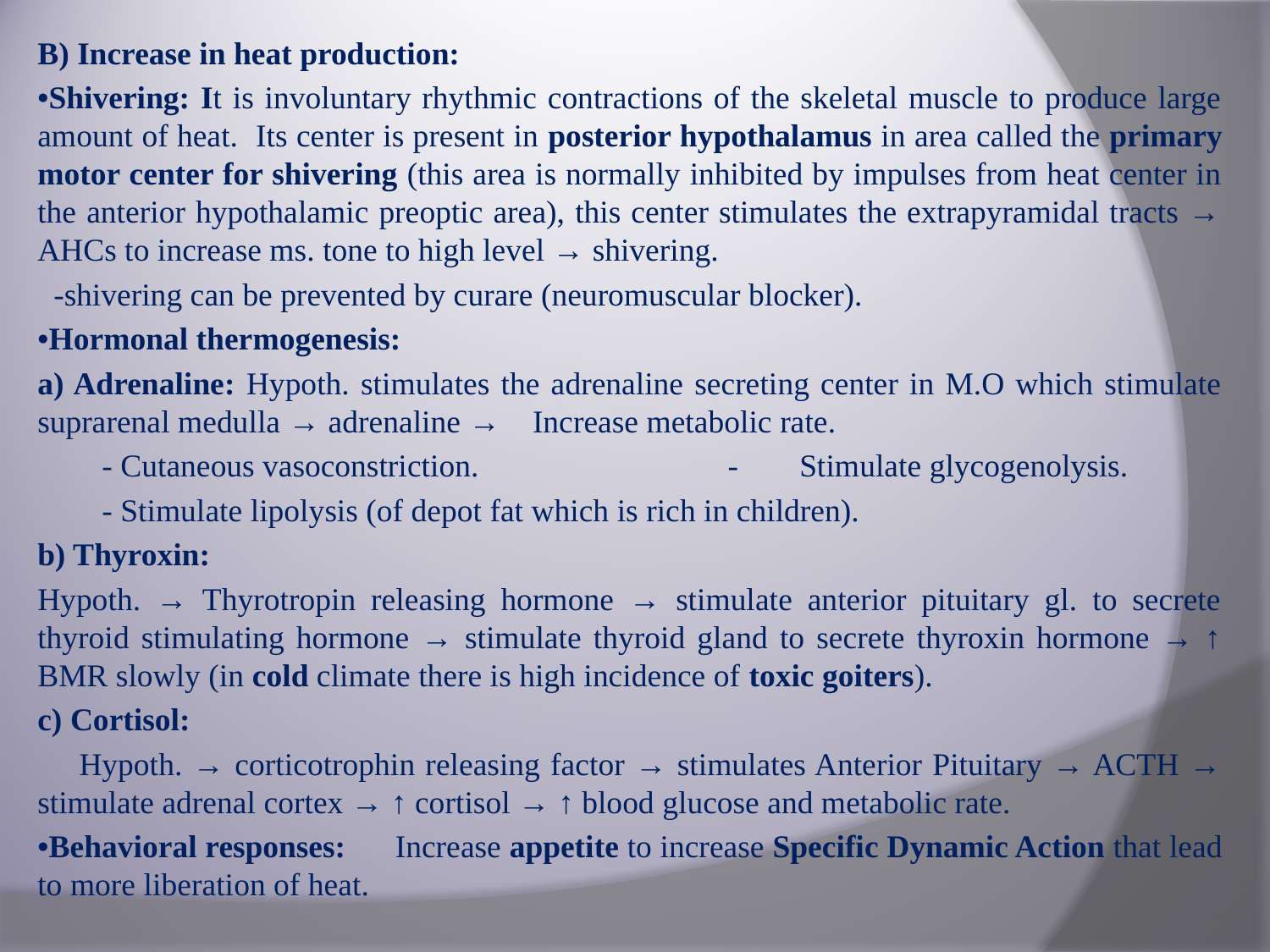

B) Increase in heat production:
•Shivering: It is involuntary rhythmic contractions of the skeletal muscle to produce large amount of heat.  Its center is present in posterior hypothalamus in area called the primary motor center for shivering (this area is normally inhibited by impulses from heat center in the anterior hypothalamic preoptic area), this center stimulates the extrapyramidal tracts → AHCs to increase ms. tone to high level → shivering.
  -shivering can be prevented by curare (neuromuscular blocker).
•Hormonal thermogenesis:
a) Adrenaline: Hypoth. stimulates the adrenaline secreting center in M.O which stimulate suprarenal medulla → adrenaline →    Increase metabolic rate.
        - Cutaneous vasoconstriction.                               -	Stimulate glycogenolysis.
        - Stimulate lipolysis (of depot fat which is rich in children).
b) Thyroxin:
Hypoth. → Thyrotropin releasing hormone → stimulate anterior pituitary gl. to secrete thyroid stimulating hormone → stimulate thyroid gland to secrete thyroxin hormone → ↑ BMR slowly (in cold climate there is high incidence of toxic goiters).
c) Cortisol:
    Hypoth. → corticotrophin releasing factor → stimulates Anterior Pituitary → ACTH → stimulate adrenal cortex → ↑ cortisol → ↑ blood glucose and metabolic rate.
•Behavioral responses:      Increase appetite to increase Specific Dynamic Action that lead to more liberation of heat.